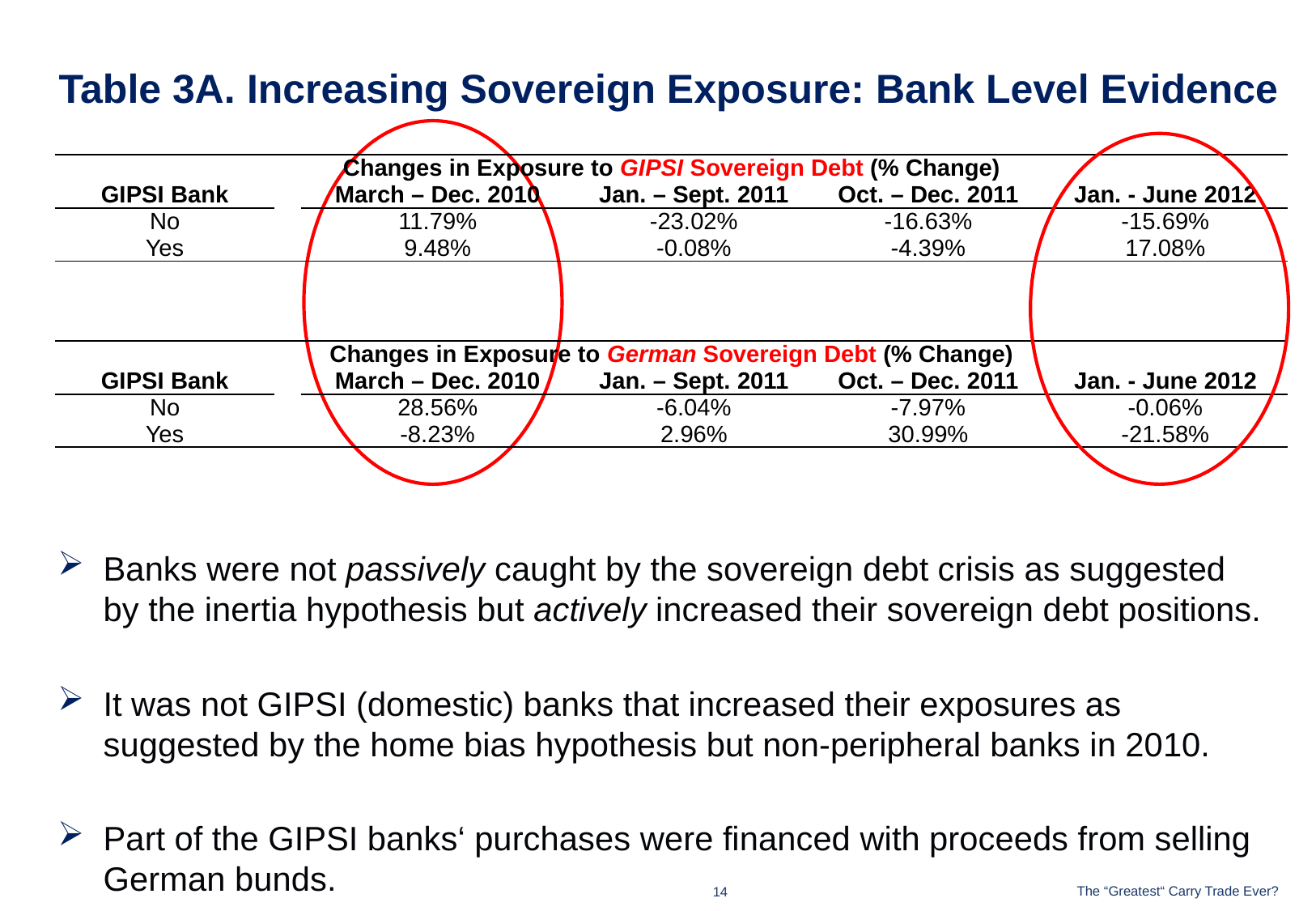

# Table 3A. Increasing Sovereign Exposure: Bank Level Evidence

| Changes in Exposure to GIPSI Sovereign Debt (% Change) |  |  |  |  |  |
| --- | --- | --- | --- | --- | --- |
| GIPSI Bank |  | March – Dec. 2010 | Jan. – Sept. 2011 | Oct. – Dec. 2011 | Jan. - June 2012 |
| No |  | 11.79% | -23.02% | -16.63% | -15.69% |
| Yes |  | 9.48% | -0.08% | -4.39% | 17.08% |
|  |  |  |  |  |  |
|  |  |  |  |  |  |
|  |  |  |  |  |  |
| Changes in Exposure to German Sovereign Debt (% Change) |  |  |  |  |  |
| GIPSI Bank |  | March – Dec. 2010 | Jan. – Sept. 2011 | Oct. – Dec. 2011 | Jan. - June 2012 |
| No |  | 28.56% | -6.04% | -7.97% | -0.06% |
| Yes |  | -8.23% | 2.96% | 30.99% | -21.58% |

Banks were not passively caught by the sovereign debt crisis as suggested by the inertia hypothesis but actively increased their sovereign debt positions.

It was not GIPSI (domestic) banks that increased their exposures as suggested by the home bias hypothesis but non-peripheral banks in 2010.

Part of the GIPSI banks‘ purchases were financed with proceeds from selling German bunds.